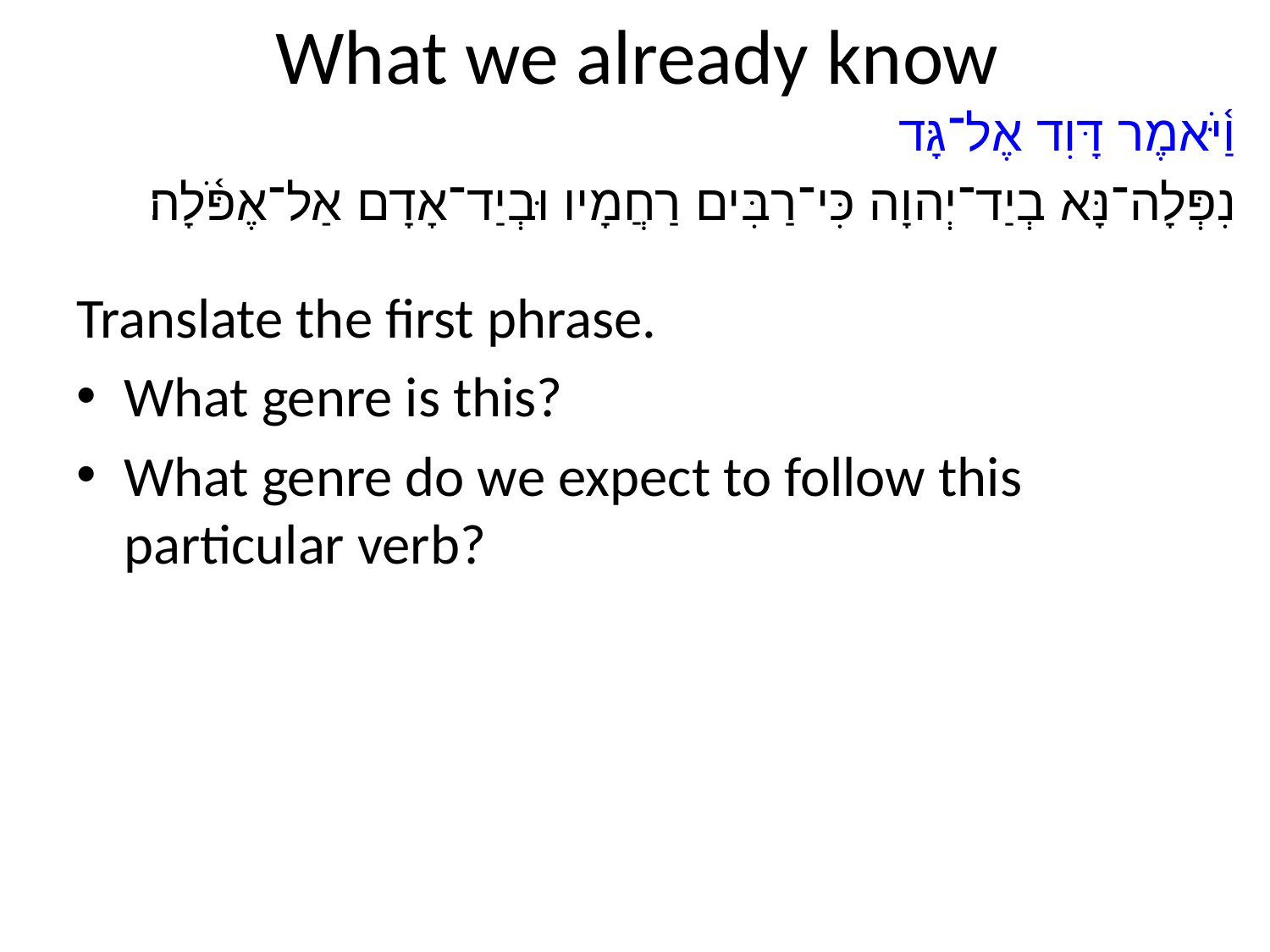

# What we already know
וַ֫יֹּאמֶר דָּוִד אֶל־גָּד
	נִפְּלָה־נָּא בְיַד־יְהוָה כִּי־רַבִּים רַחֲמָיו וּבְיַד־אָדָם אַל־אֶפֹּ֫לָה׃
Translate the first phrase.
What genre is this?
What genre do we expect to follow this particular verb?